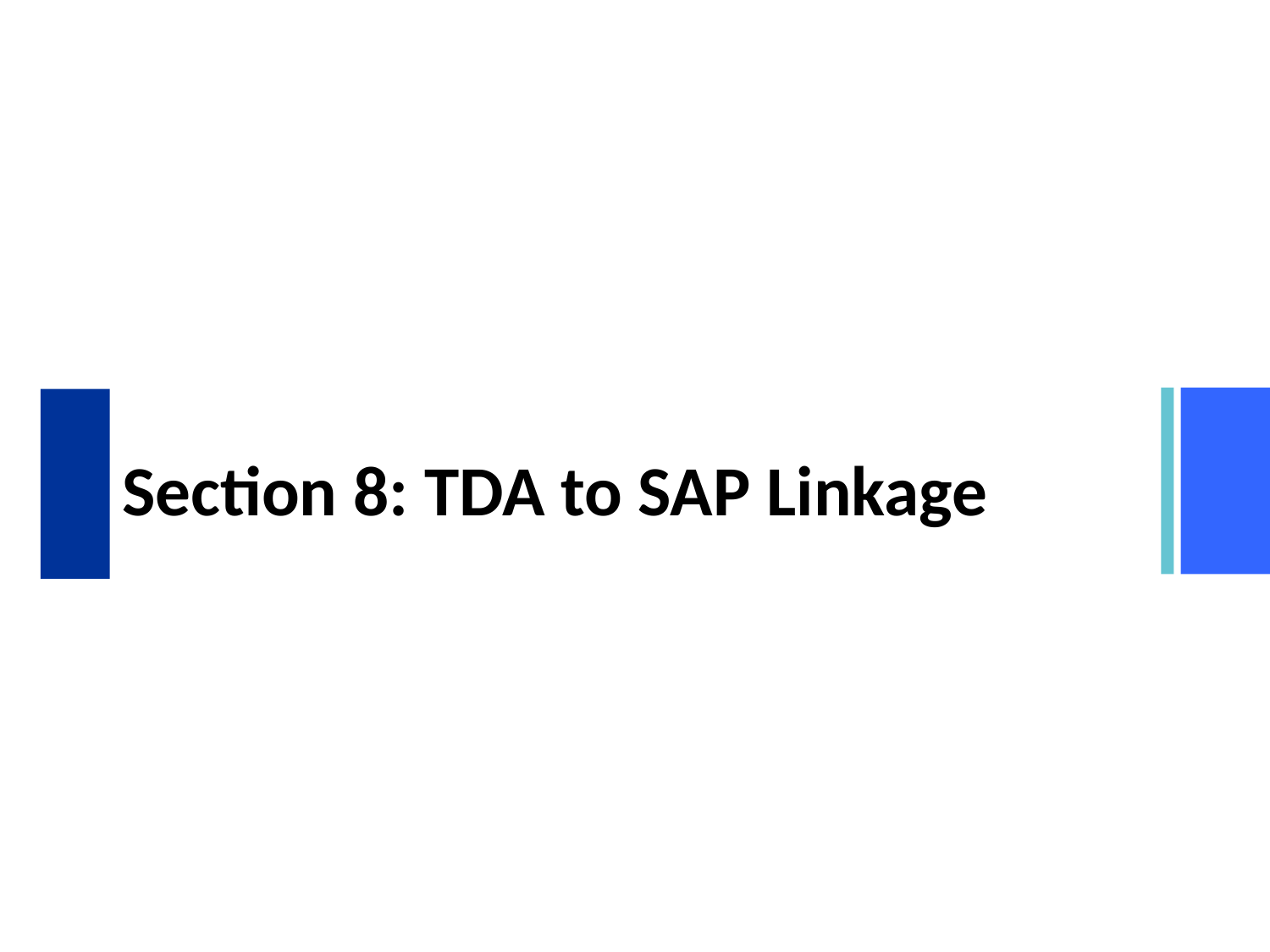

# Section 8: TDA to SAP Linkage